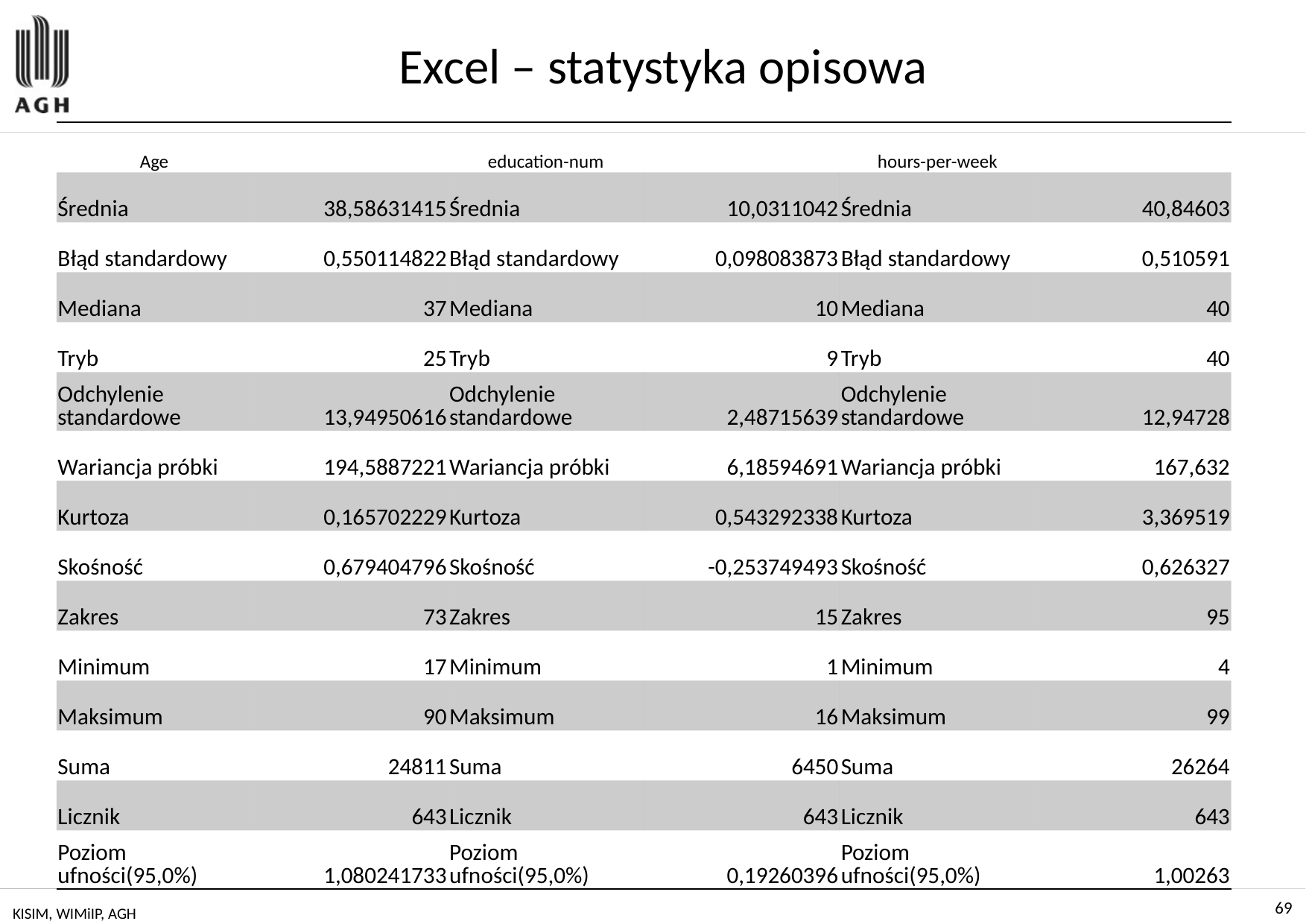

# Excel – statystyka opisowa
| Age |  | education-num |  | hours-per-week |  |
| --- | --- | --- | --- | --- | --- |
| Średnia | 38,58631415 | Średnia | 10,0311042 | Średnia | 40,84603 |
| Błąd standardowy | 0,550114822 | Błąd standardowy | 0,098083873 | Błąd standardowy | 0,510591 |
| Mediana | 37 | Mediana | 10 | Mediana | 40 |
| Tryb | 25 | Tryb | 9 | Tryb | 40 |
| Odchylenie standardowe | 13,94950616 | Odchylenie standardowe | 2,48715639 | Odchylenie standardowe | 12,94728 |
| Wariancja próbki | 194,5887221 | Wariancja próbki | 6,18594691 | Wariancja próbki | 167,632 |
| Kurtoza | 0,165702229 | Kurtoza | 0,543292338 | Kurtoza | 3,369519 |
| Skośność | 0,679404796 | Skośność | -0,253749493 | Skośność | 0,626327 |
| Zakres | 73 | Zakres | 15 | Zakres | 95 |
| Minimum | 17 | Minimum | 1 | Minimum | 4 |
| Maksimum | 90 | Maksimum | 16 | Maksimum | 99 |
| Suma | 24811 | Suma | 6450 | Suma | 26264 |
| Licznik | 643 | Licznik | 643 | Licznik | 643 |
| Poziom ufności(95,0%) | 1,080241733 | Poziom ufności(95,0%) | 0,19260396 | Poziom ufności(95,0%) | 1,00263 |
KISIM, WIMiIP, AGH